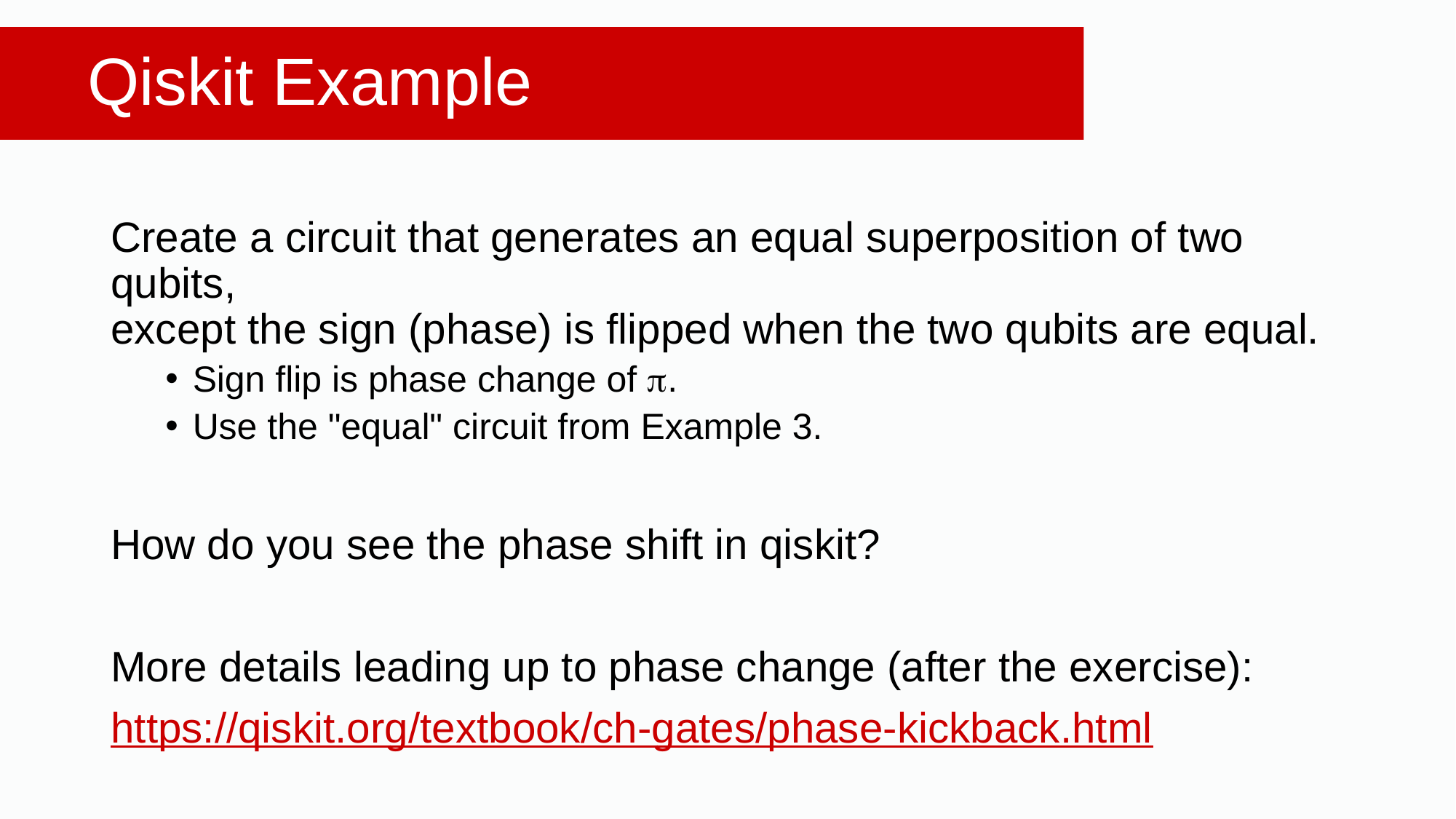

# Qiskit Example
Create a circuit that generates an equal superposition of two qubits,
except the sign (phase) is flipped when the two qubits are equal.
Sign flip is phase change of π.
Use the "equal" circuit from Example 3.

How do you see the phase shift in qiskit?

More details leading up to phase change (after the exercise):
https://qiskit.org/textbook/ch-gates/phase-kickback.html